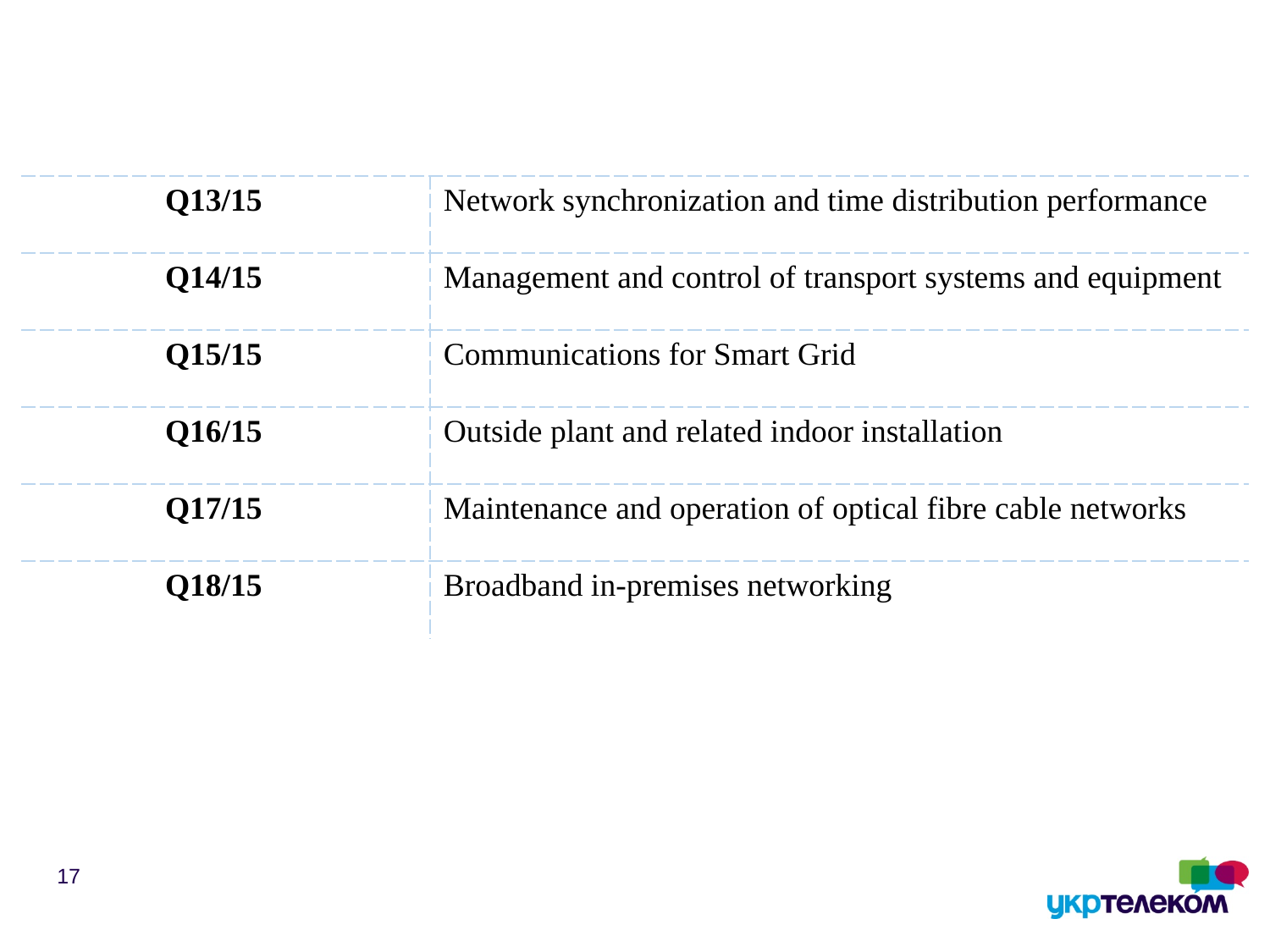

| Q13/15 | Network synchronization and time distribution performance |
| --- | --- |
| Q14/15 | Management and control of transport systems and equipment |
| Q15/15 | Communications for Smart Grid |
| Q16/15 | Outside plant and related indoor installation |
| Q17/15 | Maintenance and operation of optical fibre cable networks |
| Q18/15 | Broadband in-premises networking |
17